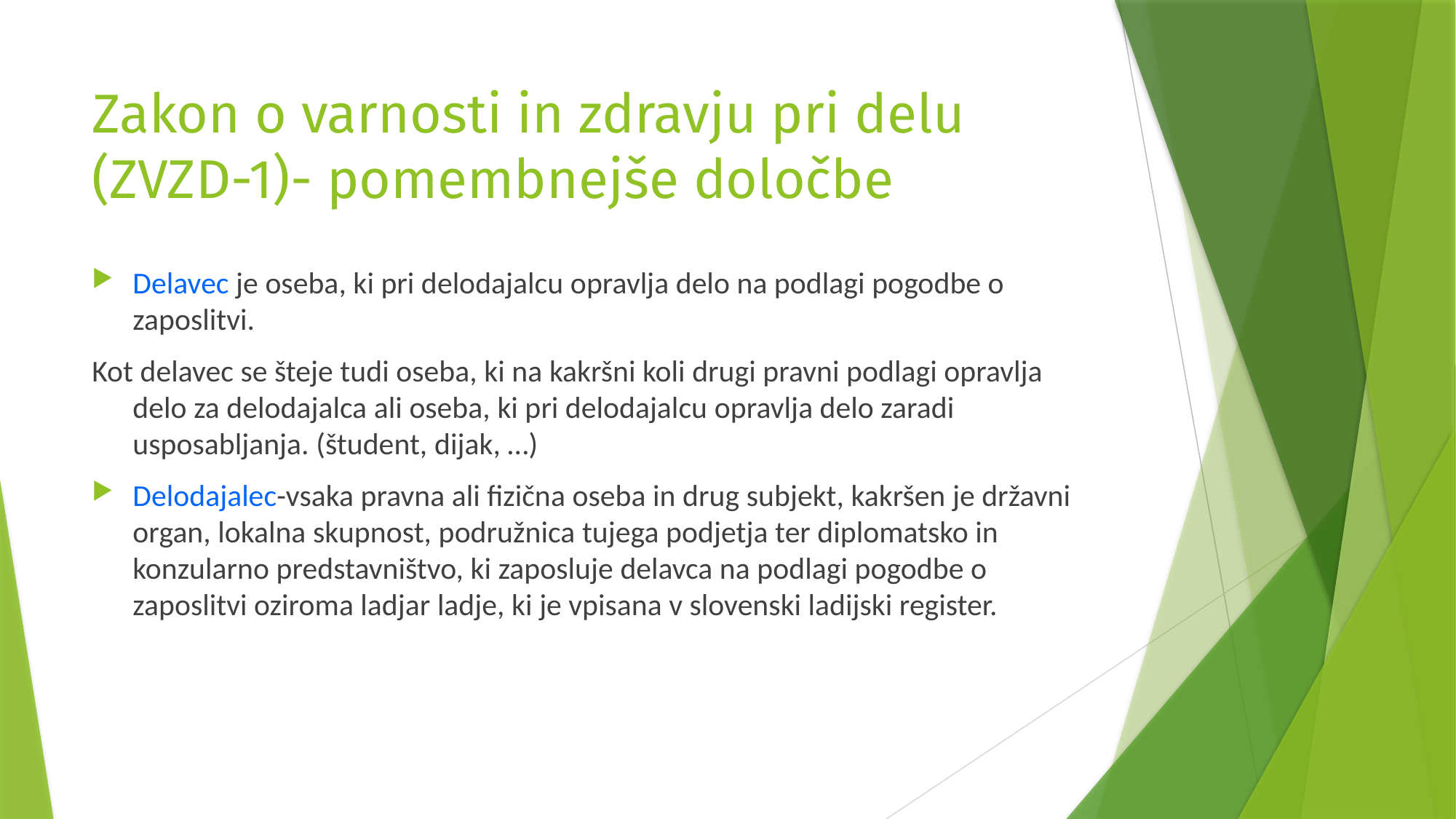

# Zakon o varnosti in zdravju pri delu (ZVZD-1)- pomembnejše določbe
Delavec je oseba, ki pri delodajalcu opravlja delo na podlagi pogodbe o zaposlitvi.
Kot delavec se šteje tudi oseba, ki na kakršni koli drugi pravni podlagi opravlja delo za delodajalca ali oseba, ki pri delodajalcu opravlja delo zaradi usposabljanja. (študent, dijak, …)
Delodajalec-vsaka pravna ali fizična oseba in drug subjekt, kakršen je državni organ, lokalna skupnost, podružnica tujega podjetja ter diplomatsko in konzularno predstavništvo, ki zaposluje delavca na podlagi pogodbe o zaposlitvi oziroma ladjar ladje, ki je vpisana v slovenski ladijski register.